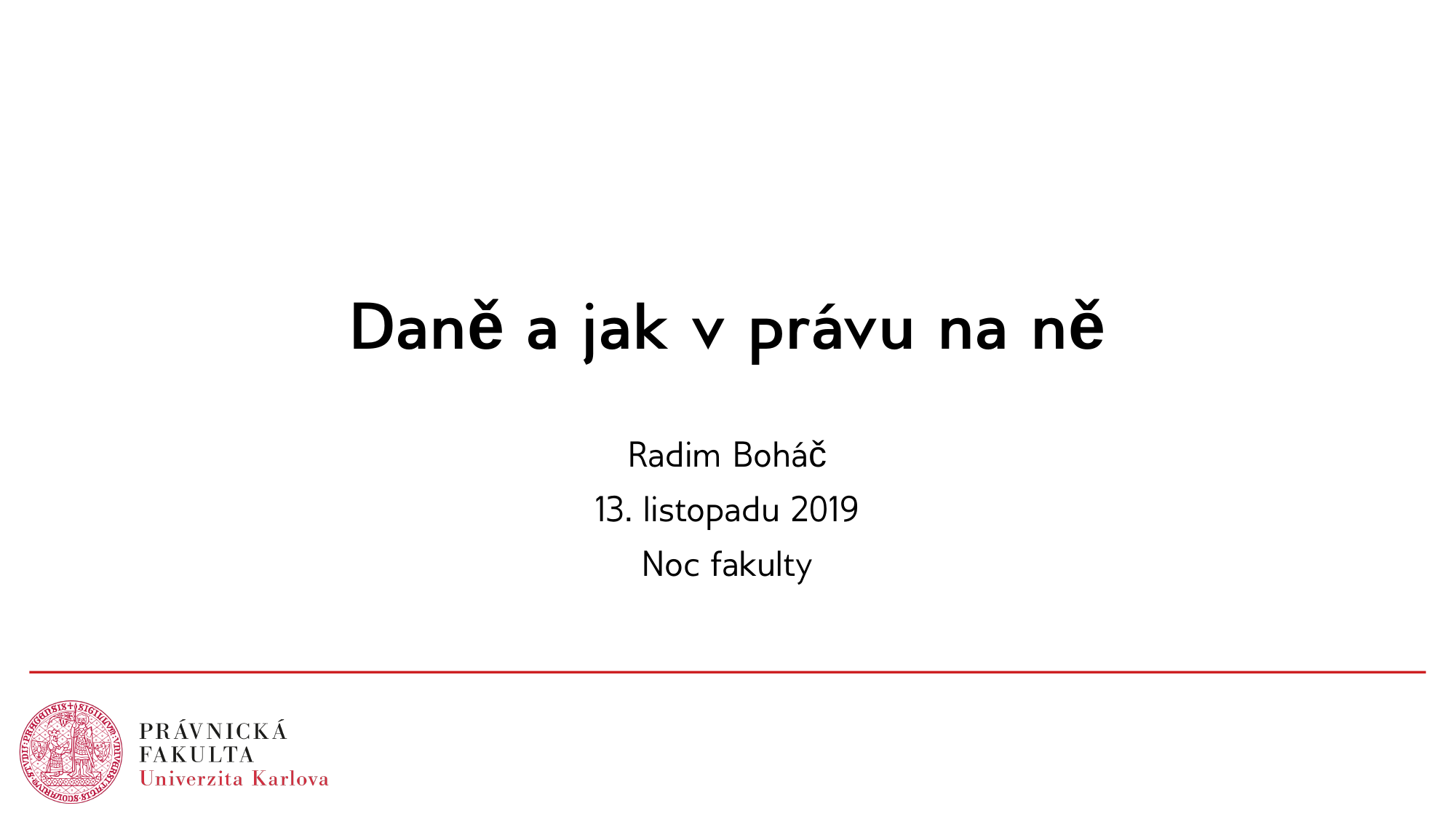

# Daně a jak v právu na ně
Radim Boháč
13. listopadu 2019
Noc fakulty